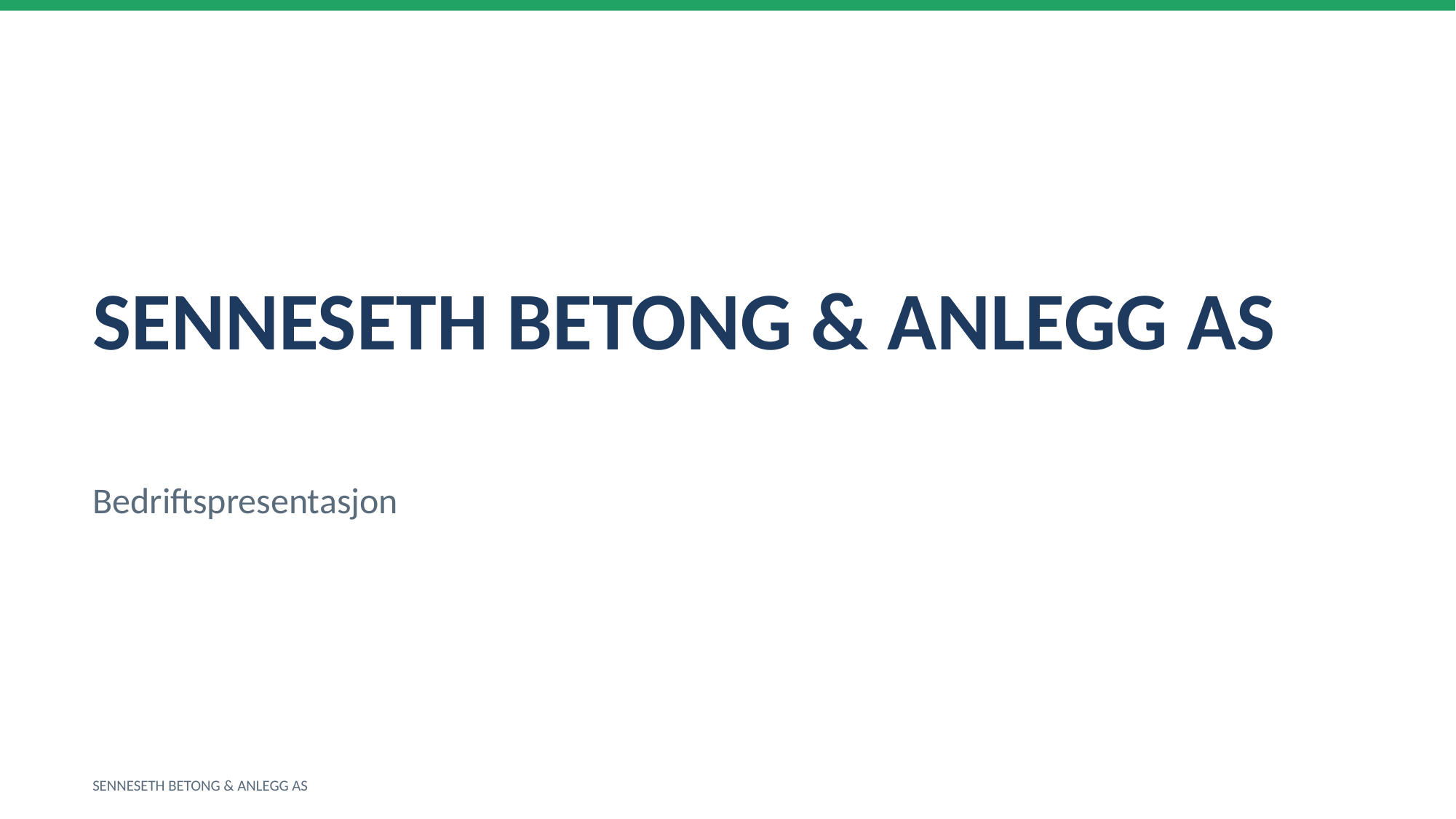

SENNESETH BETONG & ANLEGG AS
Bedriftspresentasjon
SENNESETH BETONG & ANLEGG AS